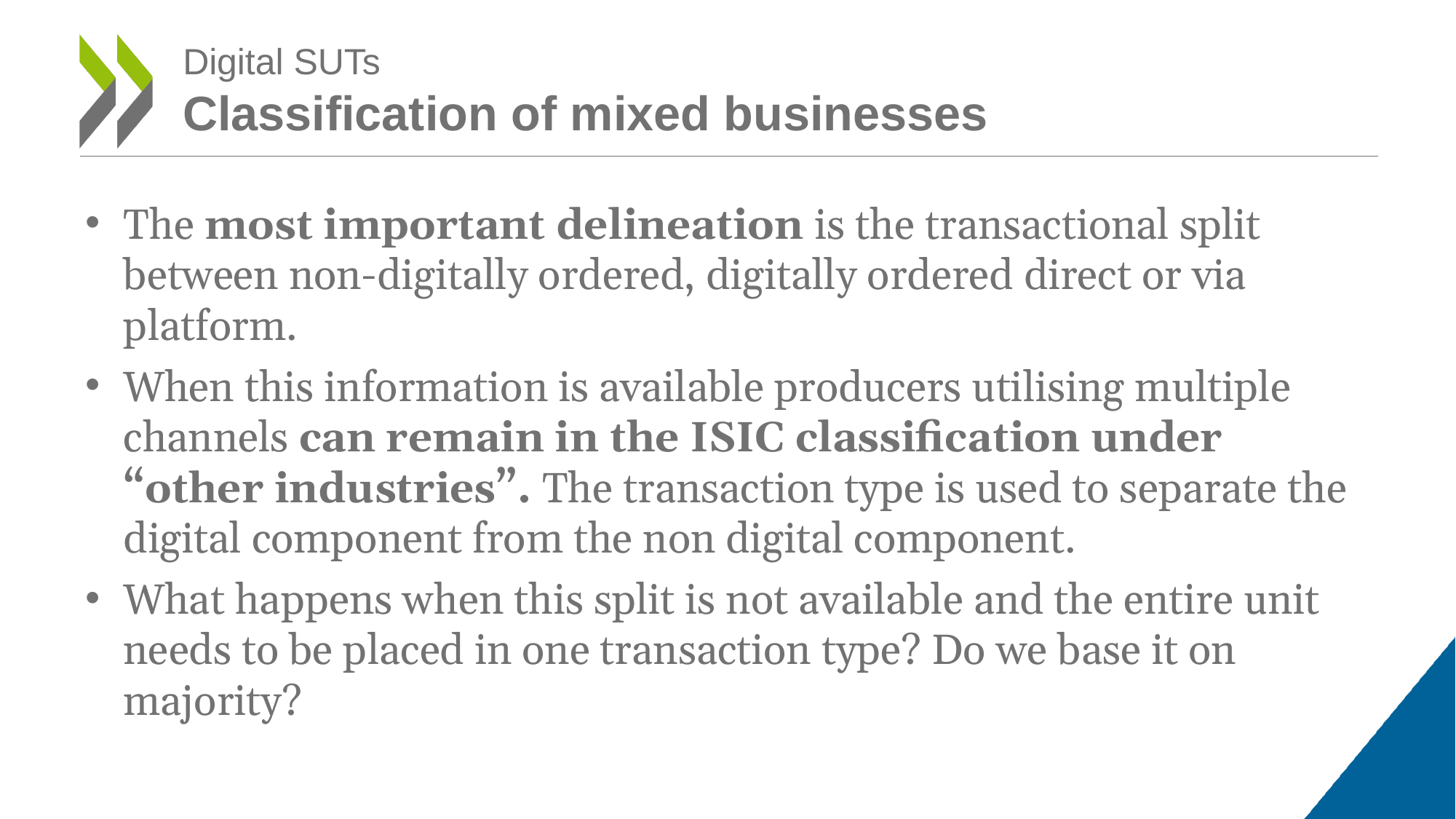

# Digital SUTs Classification of mixed businesses
The most important delineation is the transactional split between non-digitally ordered, digitally ordered direct or via platform.
When this information is available producers utilising multiple channels can remain in the ISIC classification under “other industries”. The transaction type is used to separate the digital component from the non digital component.
What happens when this split is not available and the entire unit needs to be placed in one transaction type? Do we base it on majority?